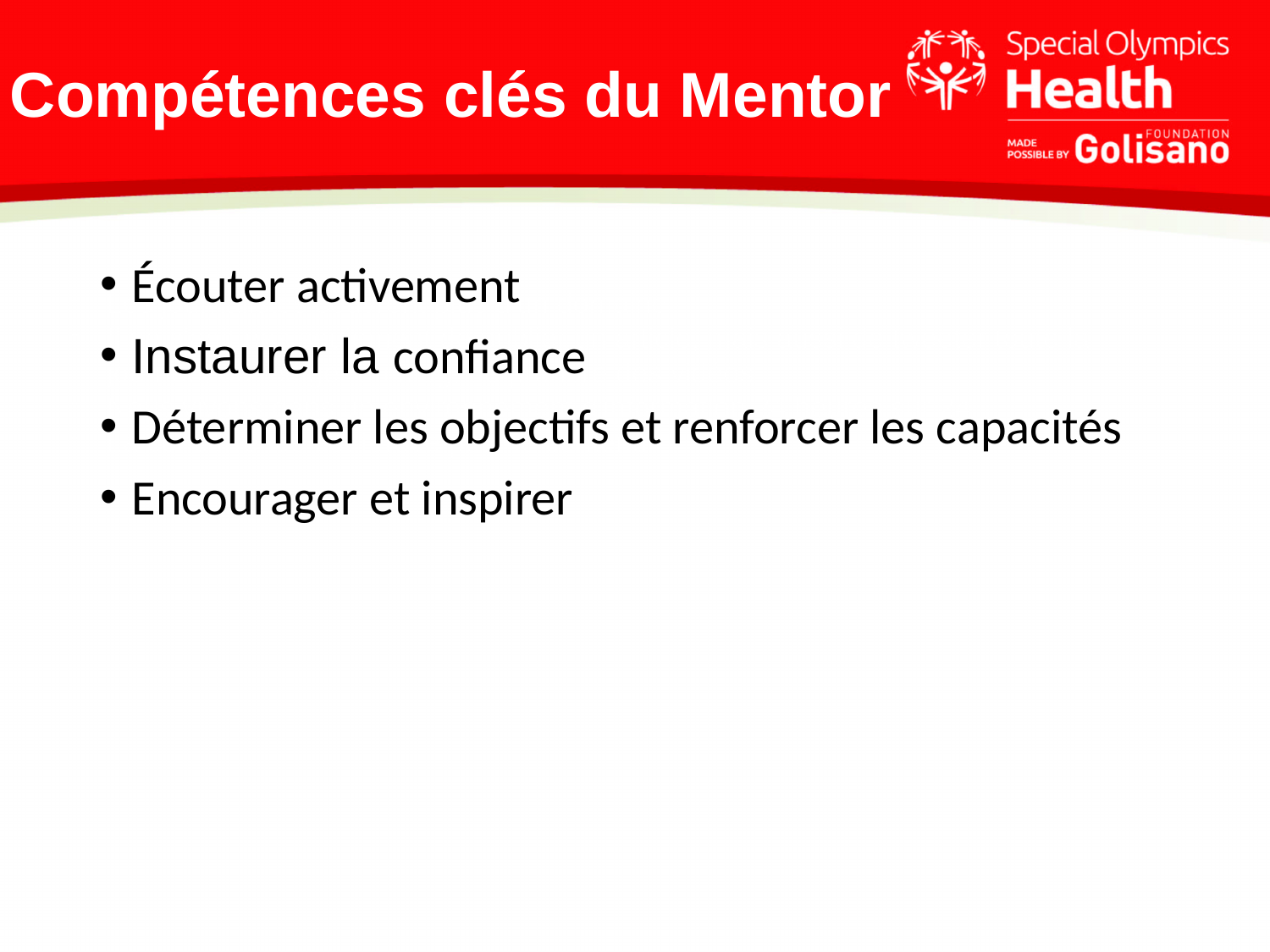

# Compétences clés du Mentor
Écouter activement
Instaurer la confiance
Déterminer les objectifs et renforcer les capacités
Encourager et inspirer

Les journalistes couvrent plus d'un domaine
Il ne s'agit pas seulement de publier un article, mais aussi de tweeter toute la journée, de rédiger un blog, de prendre des vidéos...
Nous vivons dans un environnement d'information 24 heures sur 24
La concurrence est féroce pour le contenu